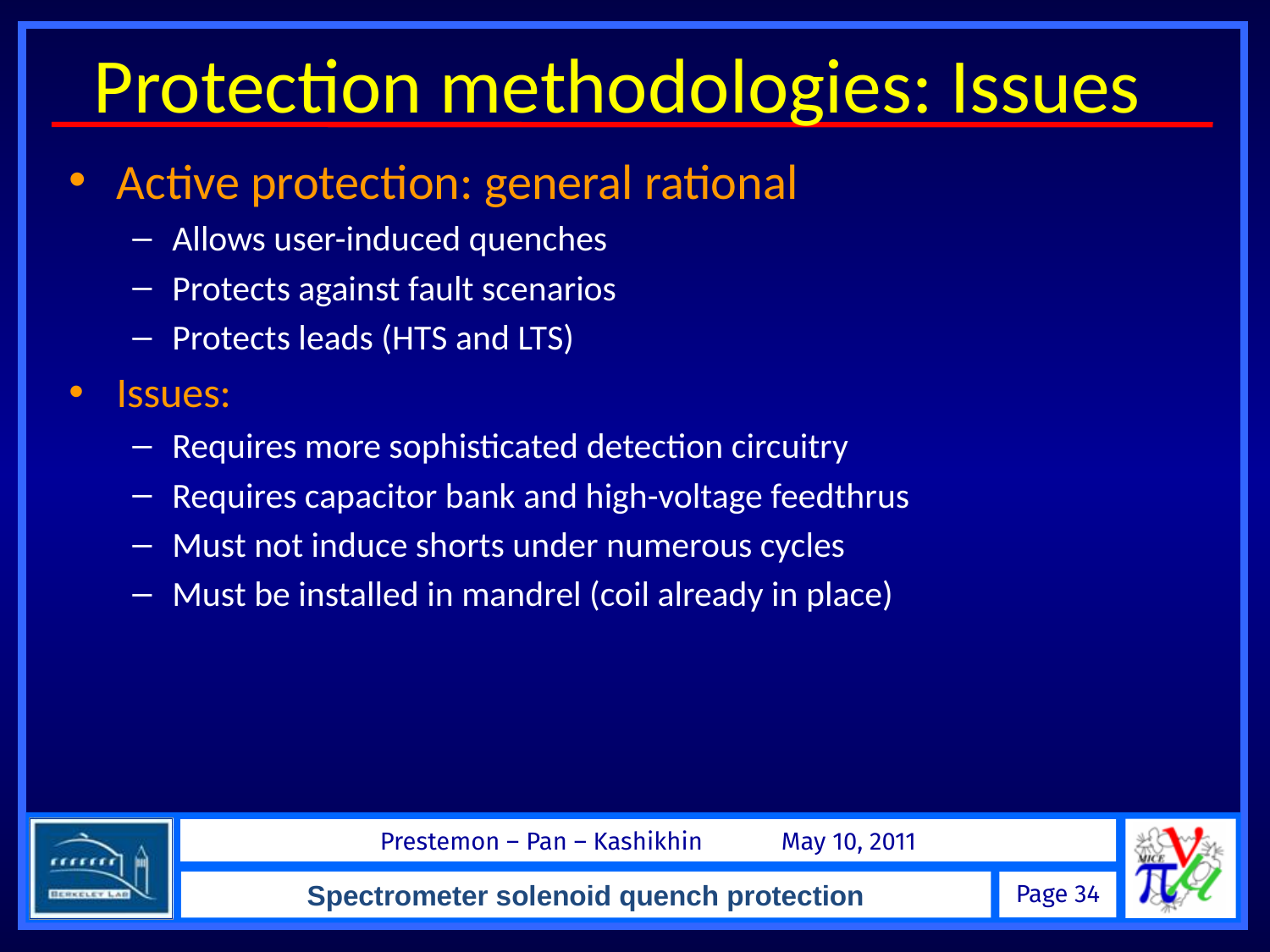

Protection methodologies: Issues
Active protection: general rational
Allows user-induced quenches
Protects against fault scenarios
Protects leads (HTS and LTS)
Issues:
Requires more sophisticated detection circuitry
Requires capacitor bank and high-voltage feedthrus
Must not induce shorts under numerous cycles
Must be installed in mandrel (coil already in place)